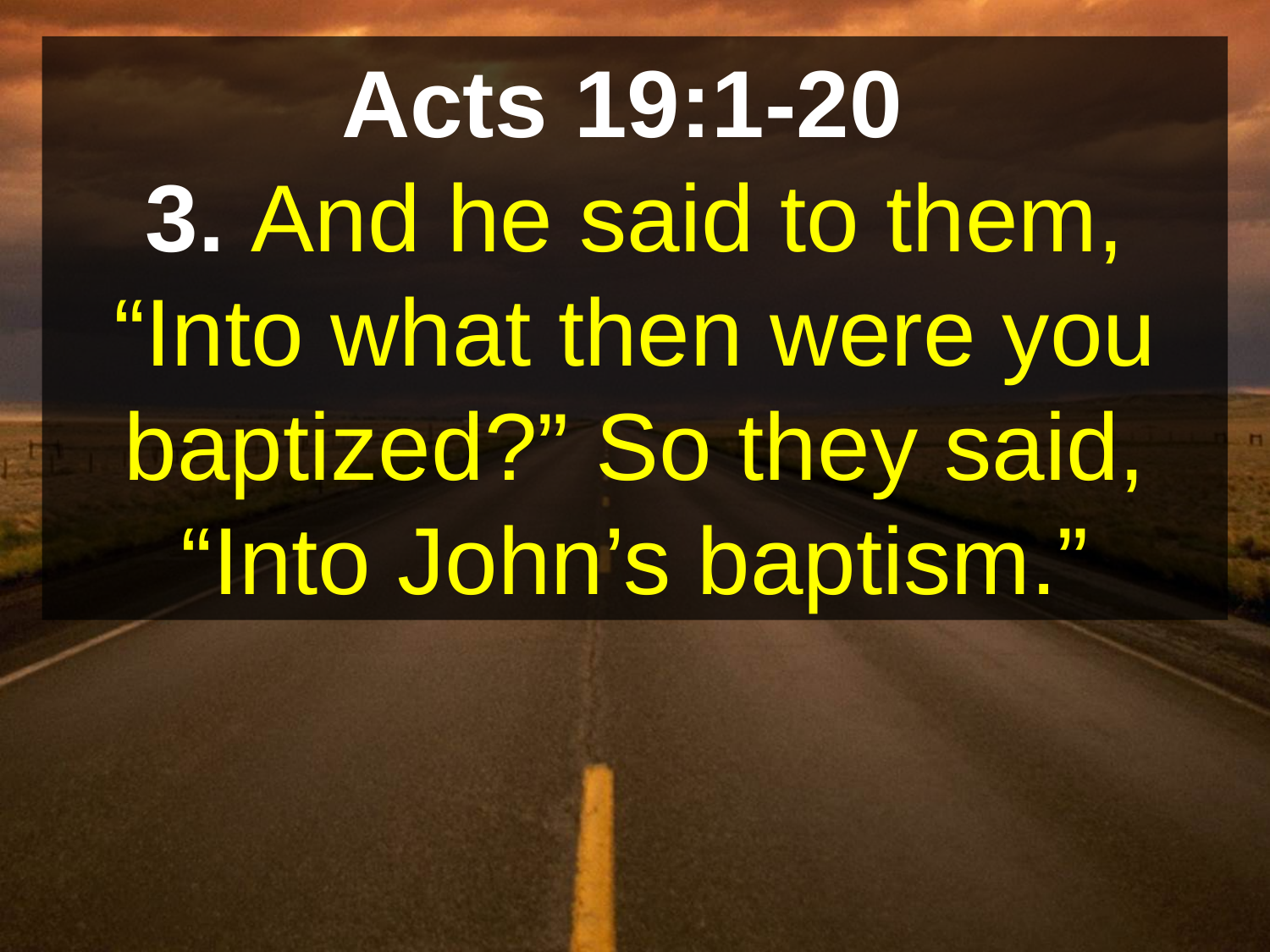

Acts 19:1-20
3. And he said to them, “Into what then were you baptized?” So they said, “Into John’s baptism.”